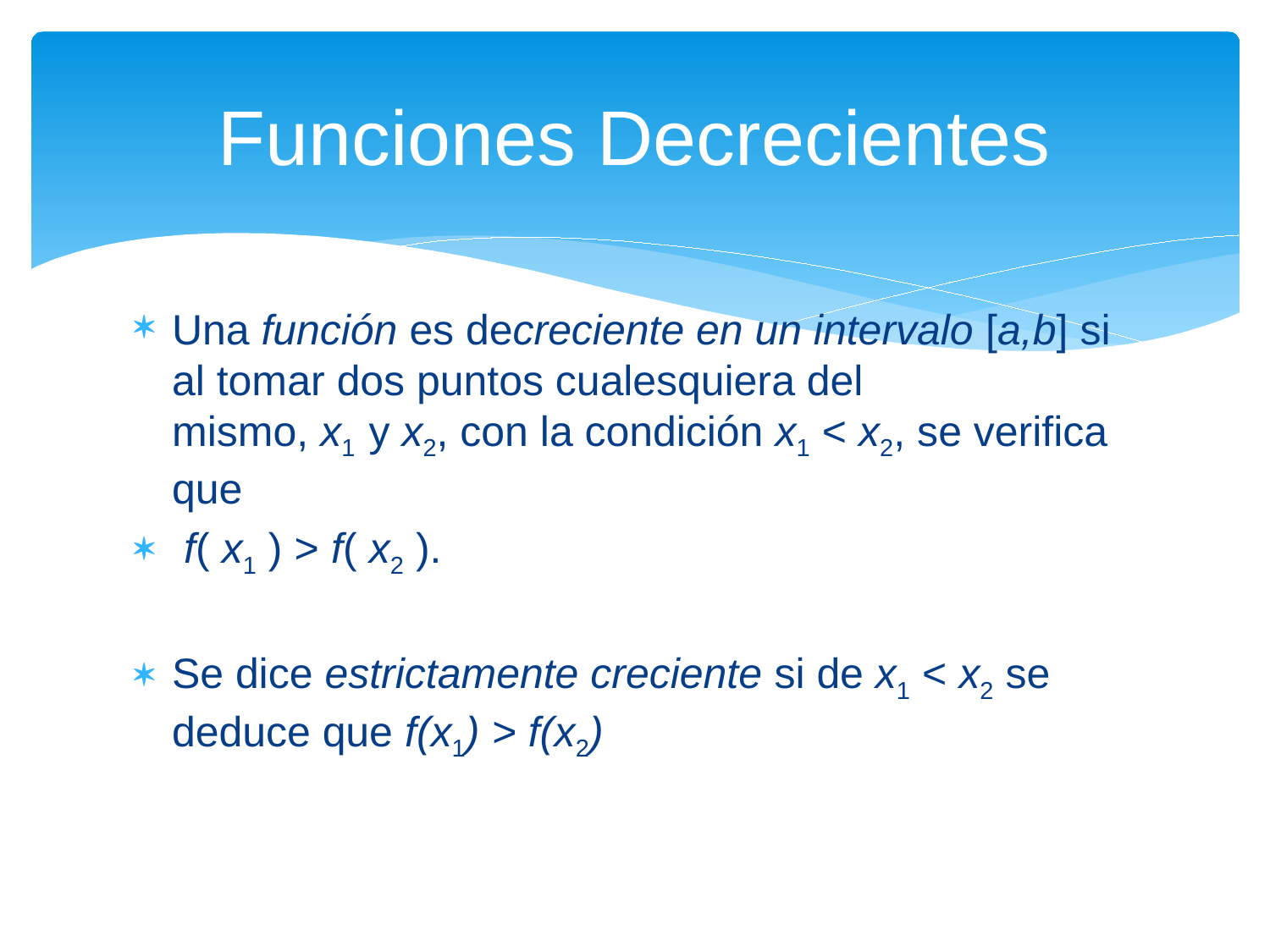

# Funciones Decrecientes
Una función es decreciente en un intervalo [a,b] si al tomar dos puntos cualesquiera del mismo, x1  y x2, con la condición x1 < x2, se verifica que
 f( x1 ) > f( x2 ).

Se dice estrictamente creciente si de x1 < x2 se deduce que f(x1) > f(x2)